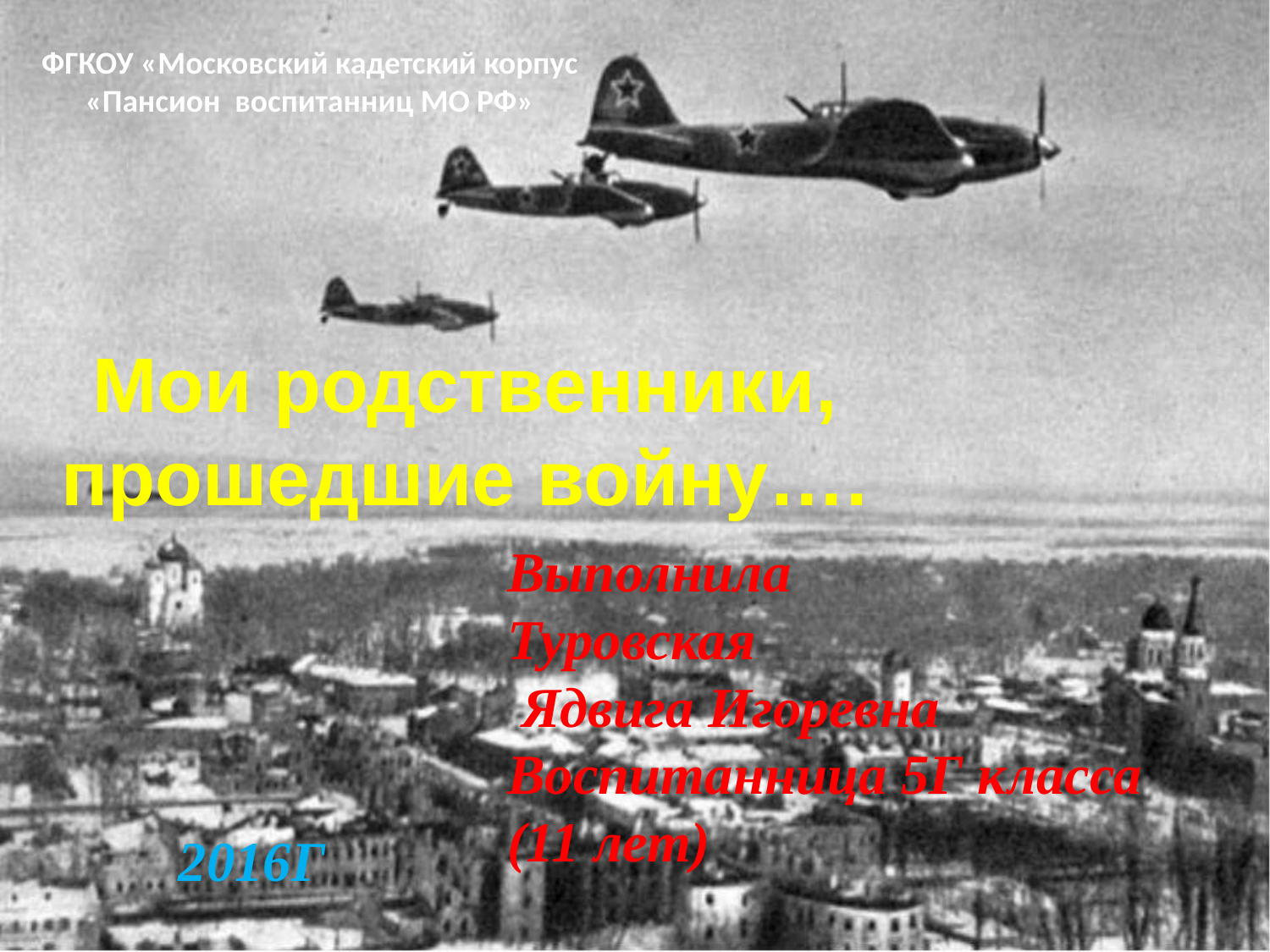

ФГКОУ «Московский кадетский корпус «Пансион  воспитанниц МО РФ»
# Мои родственники, прошедшие войну….
Выполнила
Туровская
 Ядвига Игоревна
Воспитанница 5Г класса
(11 лет)
2016Г